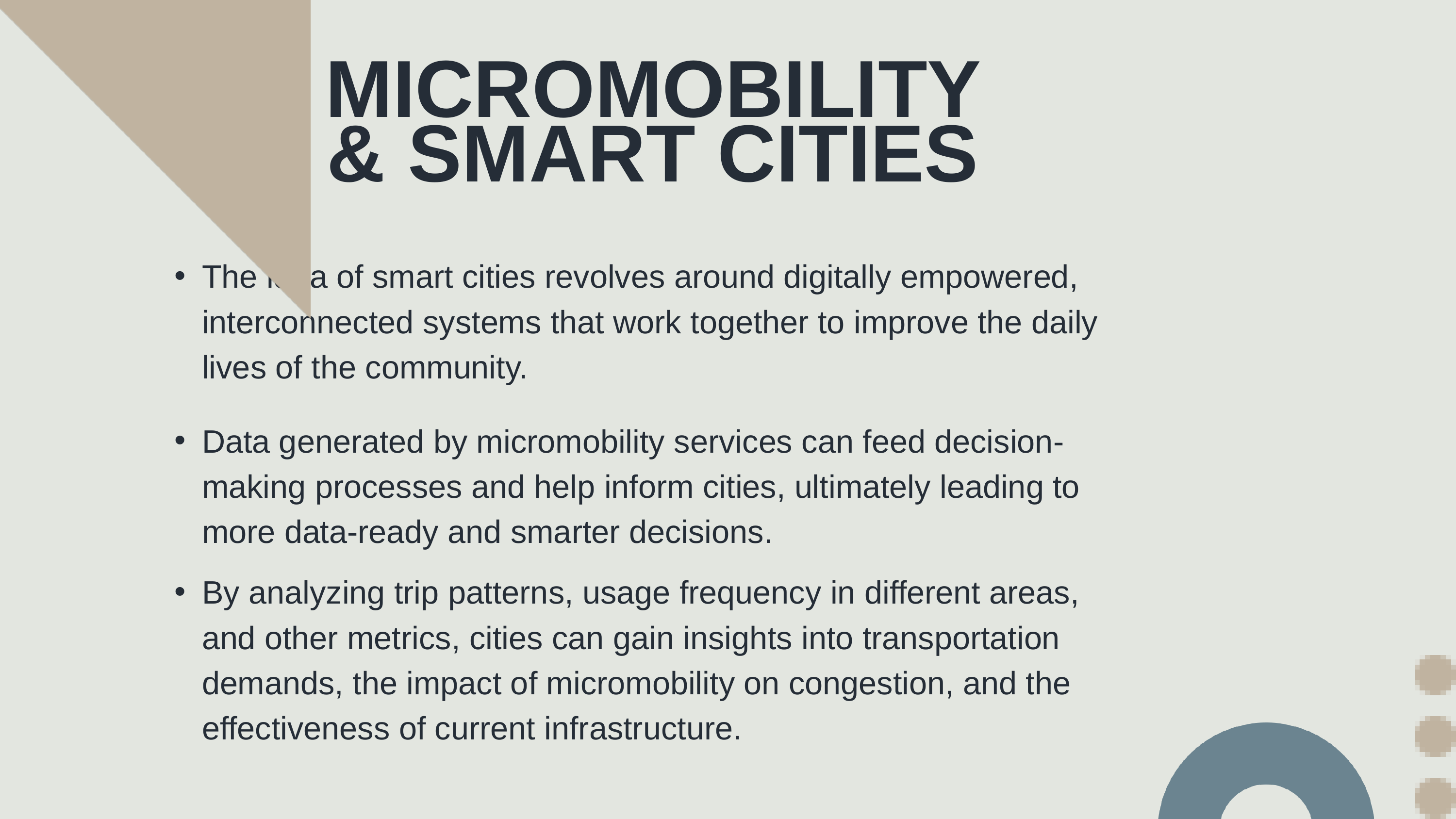

MICROMOBILITY & SMART CITIES
The idea of smart cities revolves around digitally empowered, interconnected systems that work together to improve the daily lives of the community.
Data generated by micromobility services can feed decision-making processes and help inform cities, ultimately leading to more data-ready and smarter decisions.
By analyzing trip patterns, usage frequency in different areas, and other metrics, cities can gain insights into transportation demands, the impact of micromobility on congestion, and the effectiveness of current infrastructure.